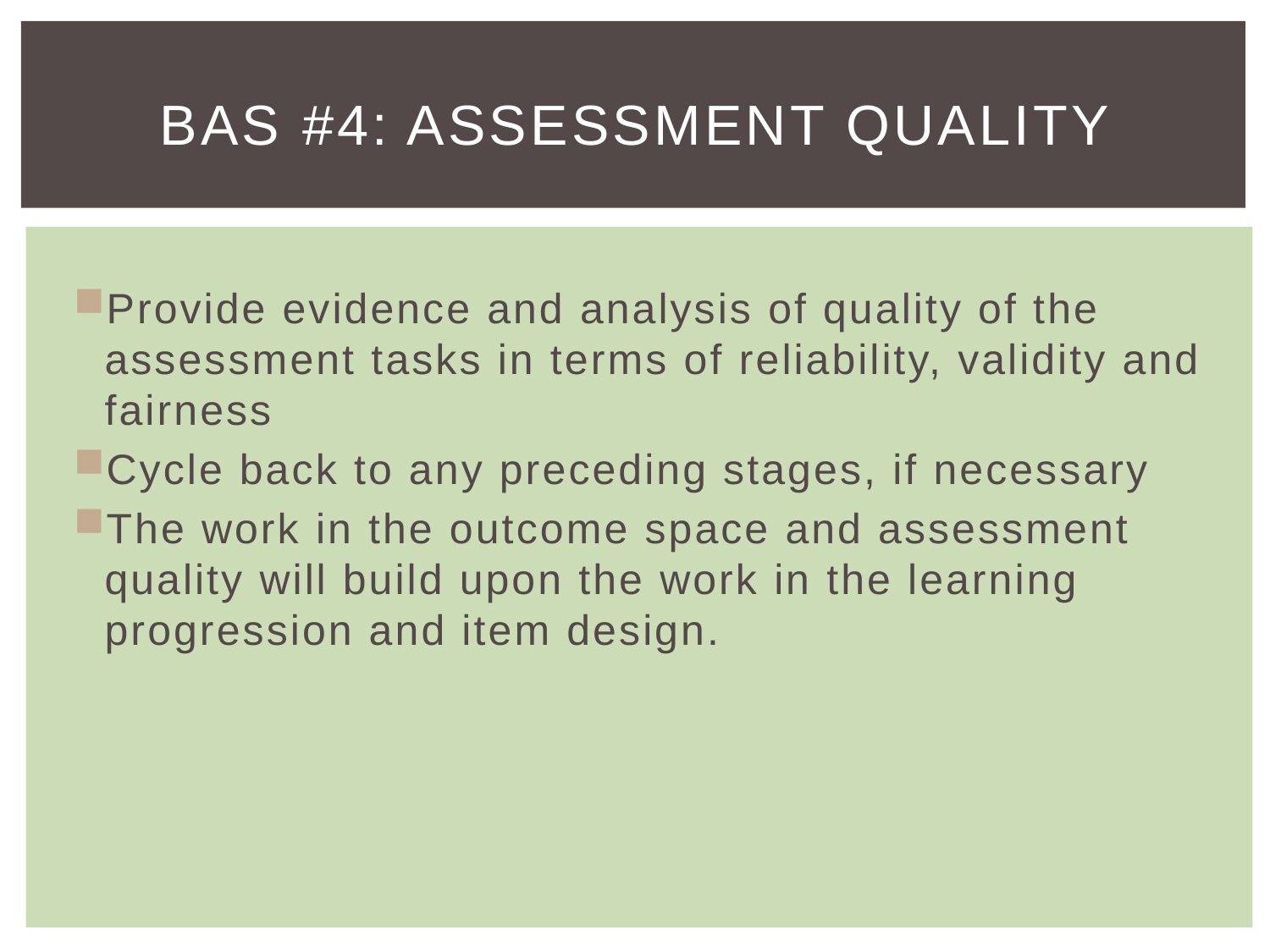

# BAS #4: Assessment Quality
Provide evidence and analysis of quality of the assessment tasks in terms of reliability, validity and fairness
Cycle back to any preceding stages, if necessary
The work in the outcome space and assessment quality will build upon the work in the learning progression and item design.